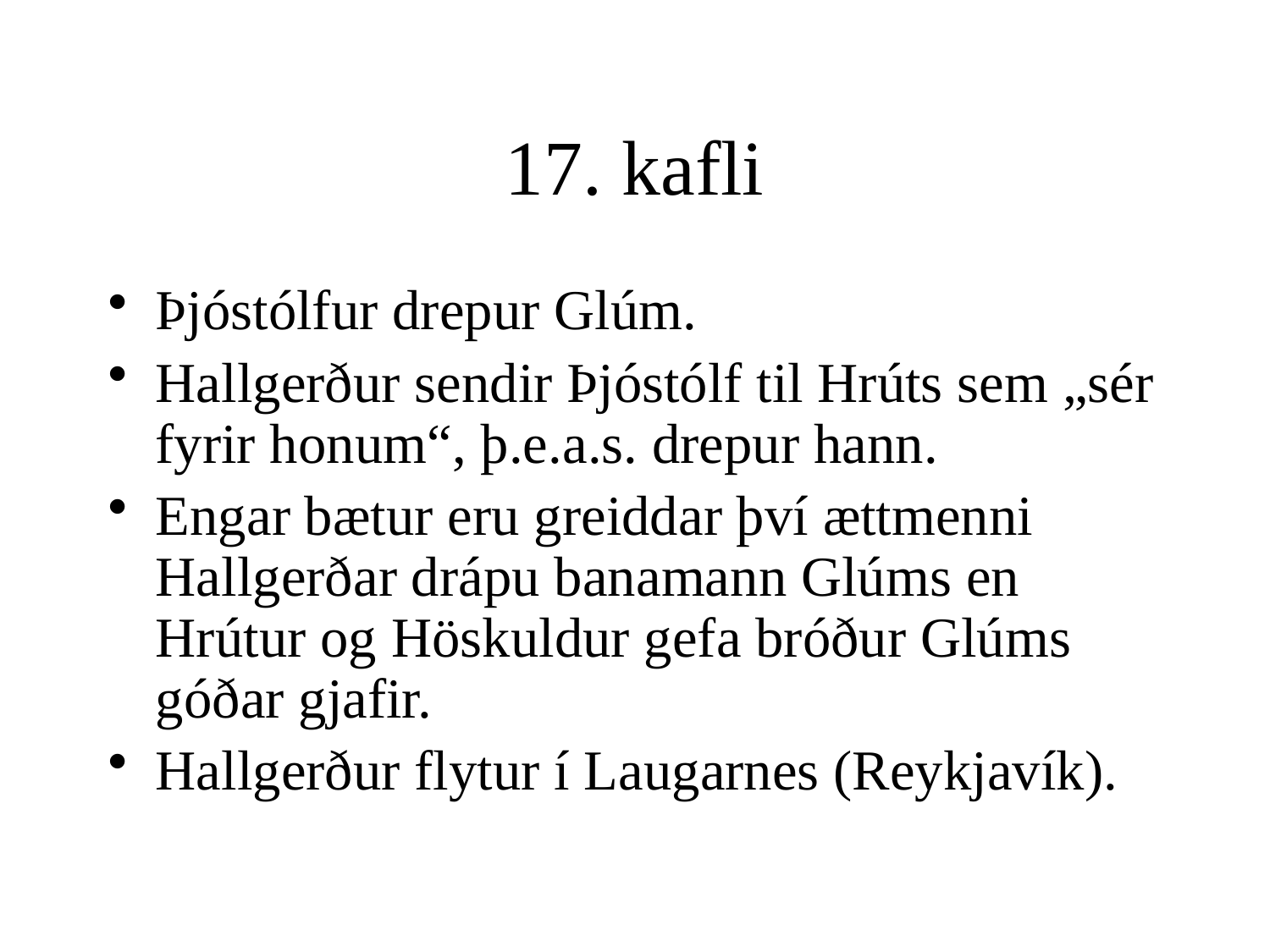

# 17. kafli
Þjóstólfur drepur Glúm.
Hallgerður sendir Þjóstólf til Hrúts sem „sér fyrir honum“, þ.e.a.s. drepur hann.
Engar bætur eru greiddar því ættmenni Hallgerðar drápu banamann Glúms en Hrútur og Höskuldur gefa bróður Glúms góðar gjafir.
Hallgerður flytur í Laugarnes (Reykjavík).